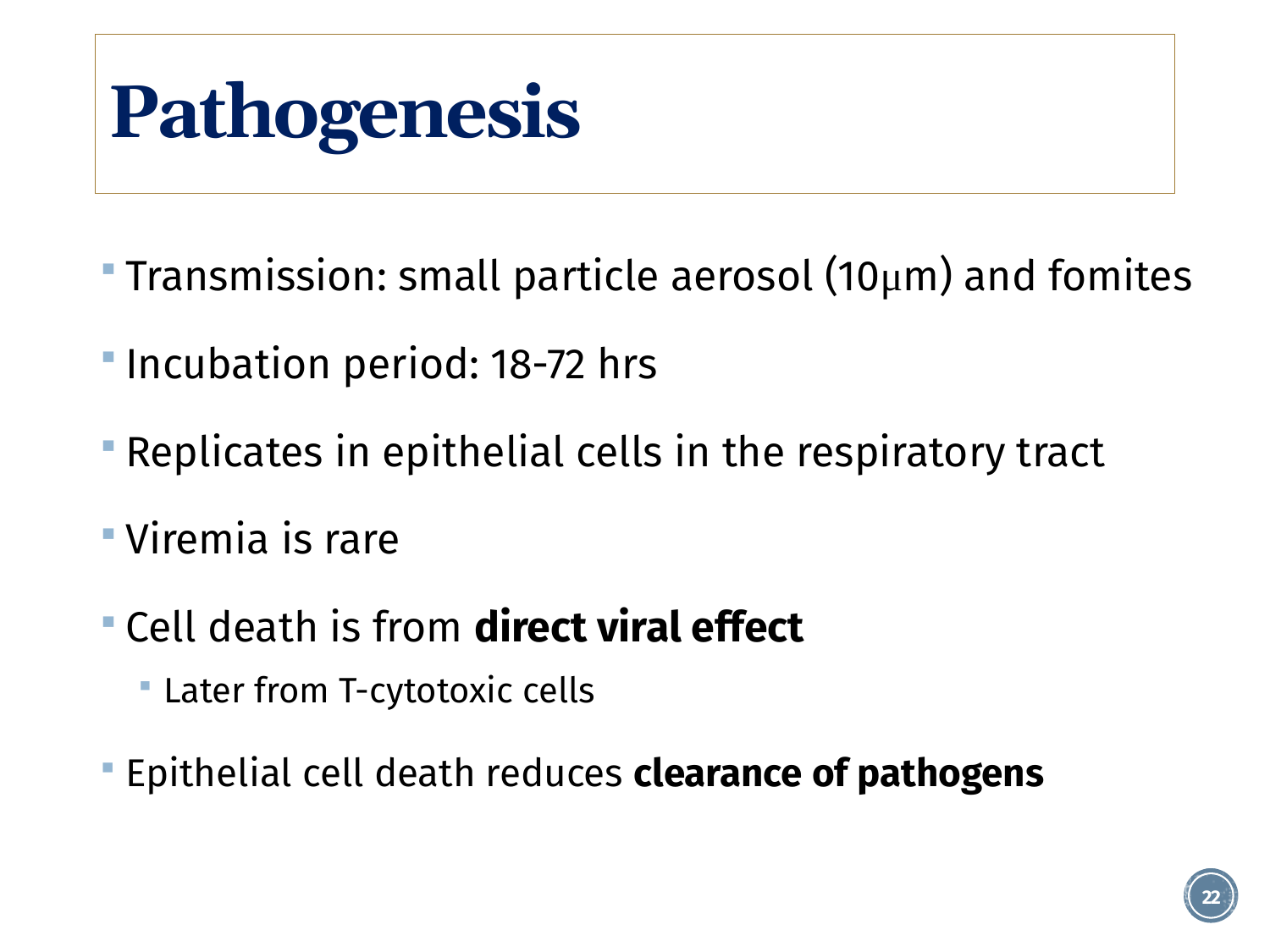

# Pathogenesis
Transmission: small particle aerosol (10μm) and fomites
Incubation period: 18-72 hrs
Replicates in epithelial cells in the respiratory tract
Viremia is rare
Cell death is from direct viral effect
Later from T-cytotoxic cells
Epithelial cell death reduces clearance of pathogens
22